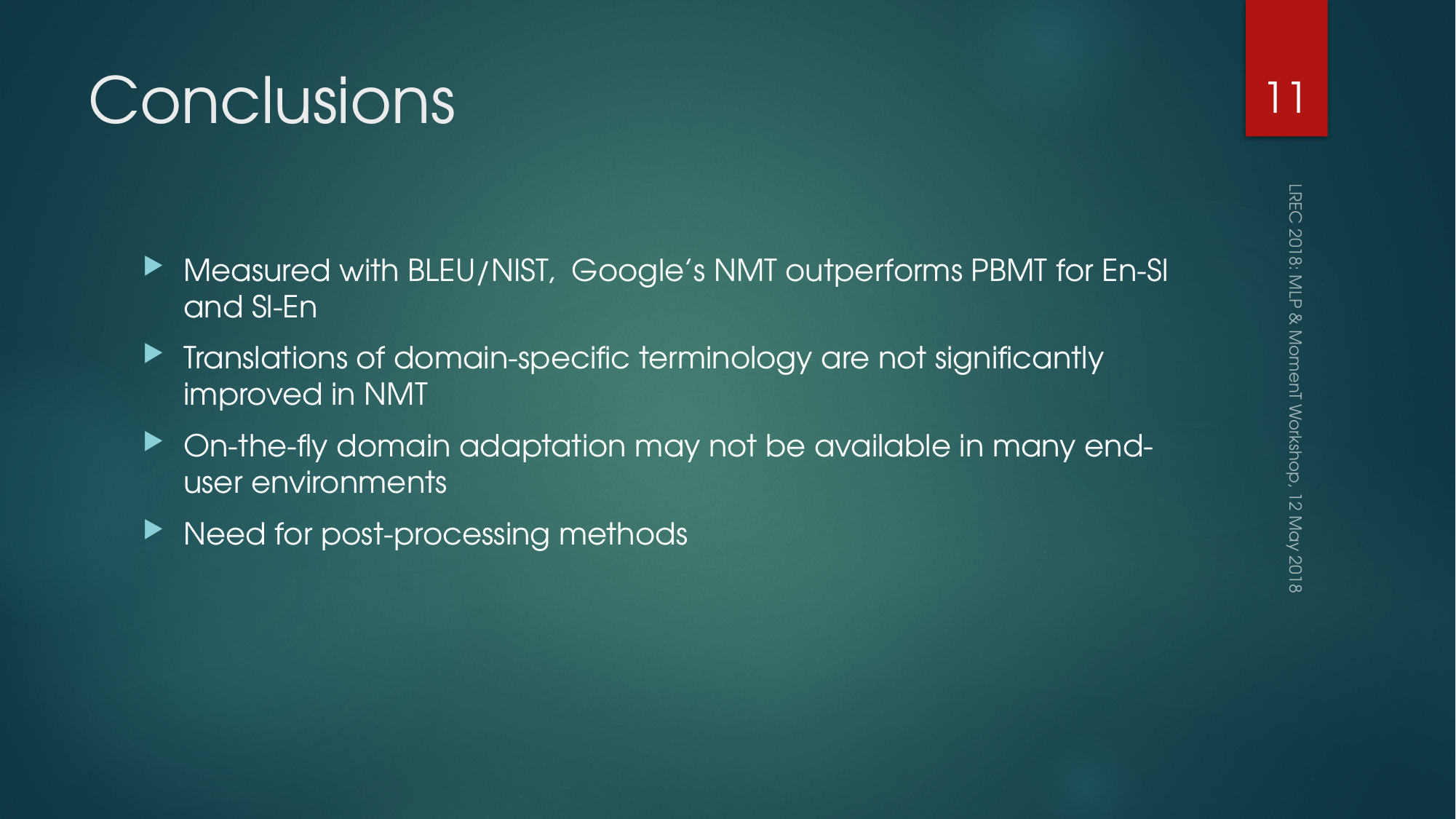

11
# Conclusions
Measured with BLEU/NIST,  Google’s NMT outperforms PBMT for En-Sl and Sl-En
Translations of domain-specific terminology are not significantly improved in NMT
On-the-fly domain adaptation may not be available in many end-user environments
Need for post-processing methods
LREC 2018: MLP & MomenT Workshop, 12 May 2018